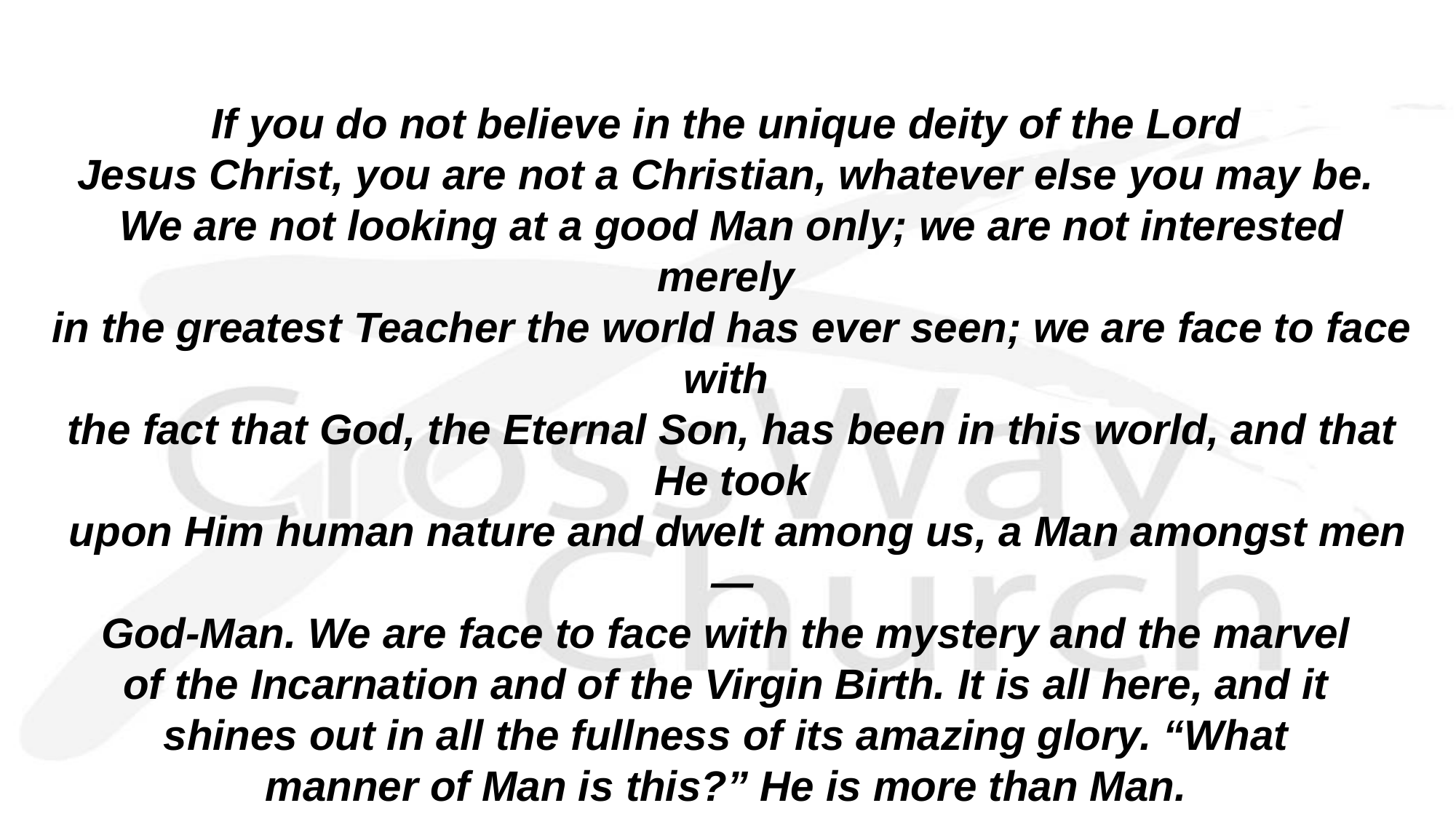

If you do not believe in the unique deity of the Lord
Jesus Christ, you are not a Christian, whatever else you may be.
We are not looking at a good Man only; we are not interested merely
in the greatest Teacher the world has ever seen; we are face to face with
the fact that God, the Eternal Son, has been in this world, and that He took
 upon Him human nature and dwelt among us, a Man amongst men—
God-Man. We are face to face with the mystery and the marvel
of the Incarnation and of the Virgin Birth. It is all here, and it
shines out in all the fullness of its amazing glory. “What
manner of Man is this?” He is more than Man.
That is the answer—He is also God.
Martyn Lloyd-Jones